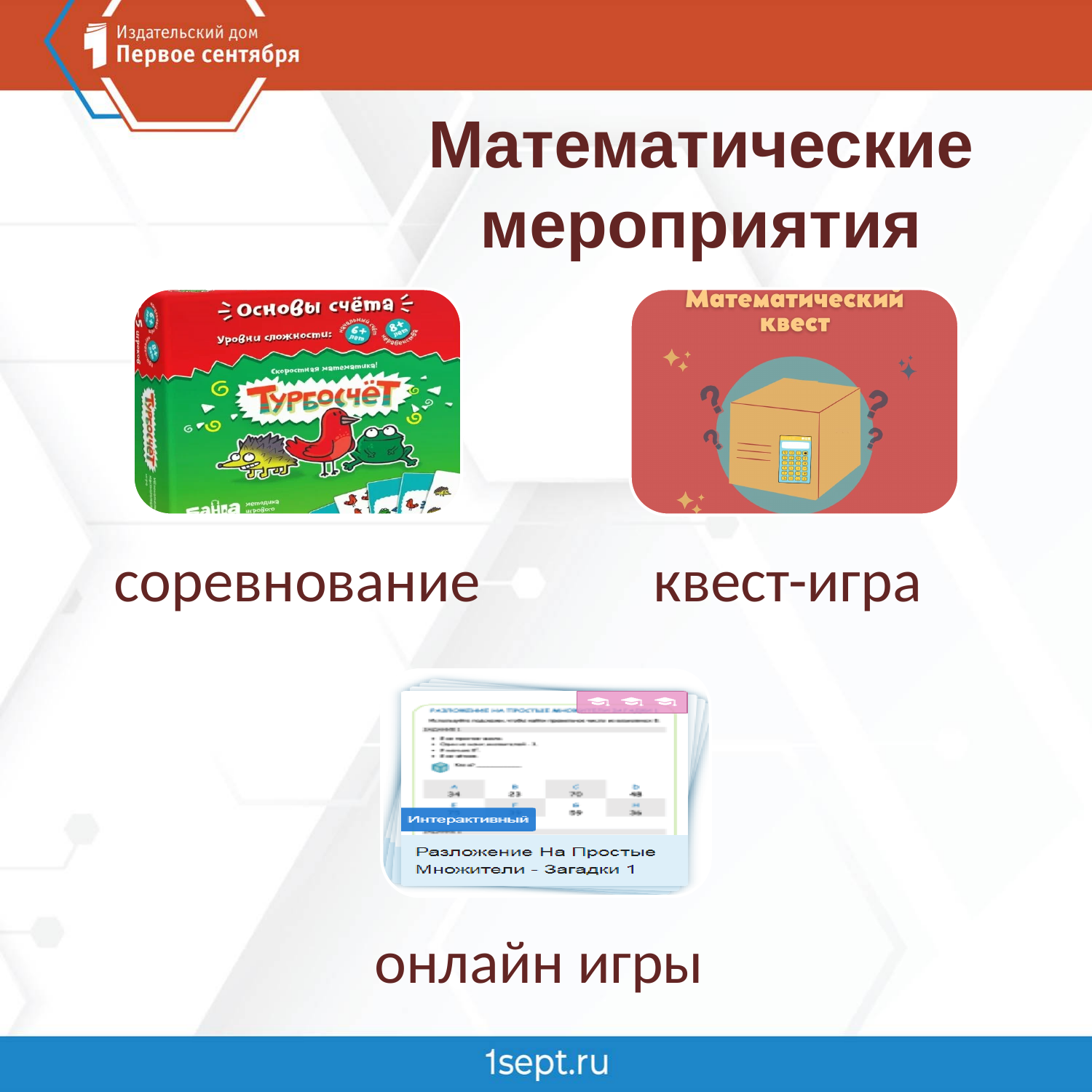

# Математические мероприятия
соревнование
квест-игра
онлайн игры